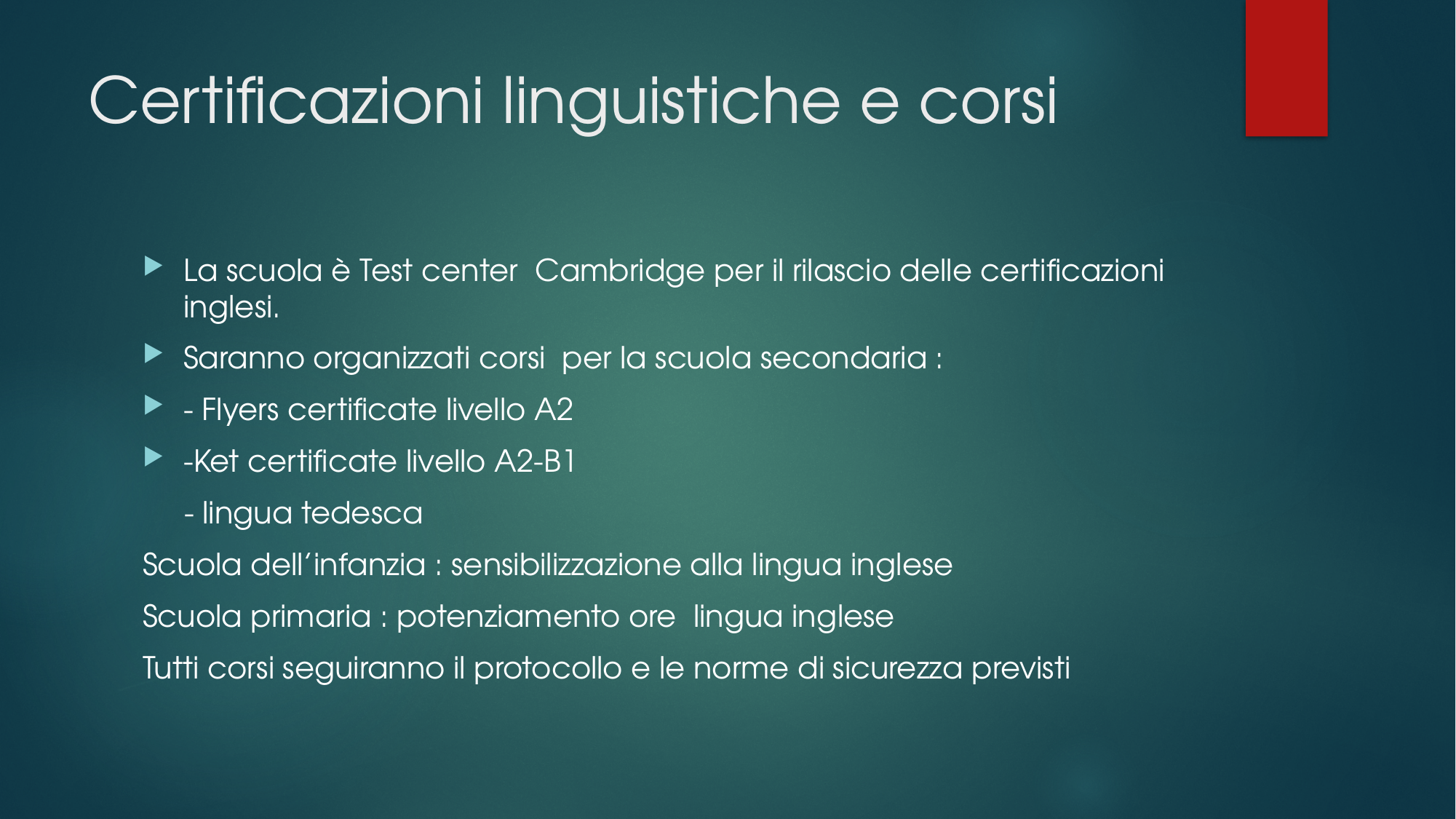

# Certificazioni linguistiche e corsi
La scuola è Test center  Cambridge per il rilascio delle certificazioni inglesi.
Saranno organizzati corsi  per la scuola secondaria :
- Flyers certificate livello A2
-Ket certificate livello A2-B1
     - lingua tedesca
Scuola dell’infanzia : sensibilizzazione alla lingua inglese
Scuola primaria : potenziamento ore  lingua inglese
Tutti corsi seguiranno il protocollo e le norme di sicurezza previsti